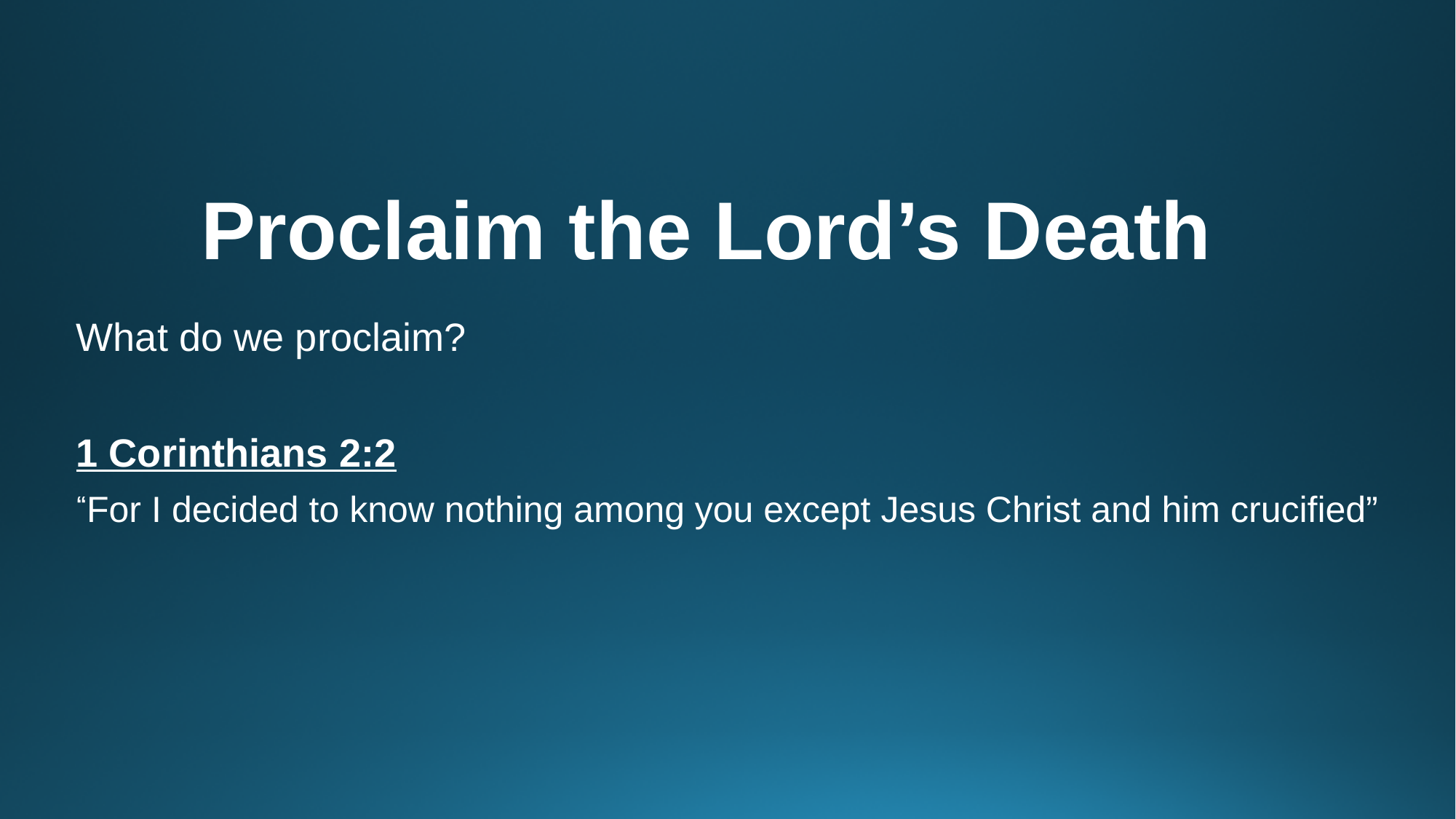

# Proclaim the Lord’s Death
What do we proclaim?

1 Corinthians 2:2
“For I decided to know nothing among you except Jesus Christ and him crucified”